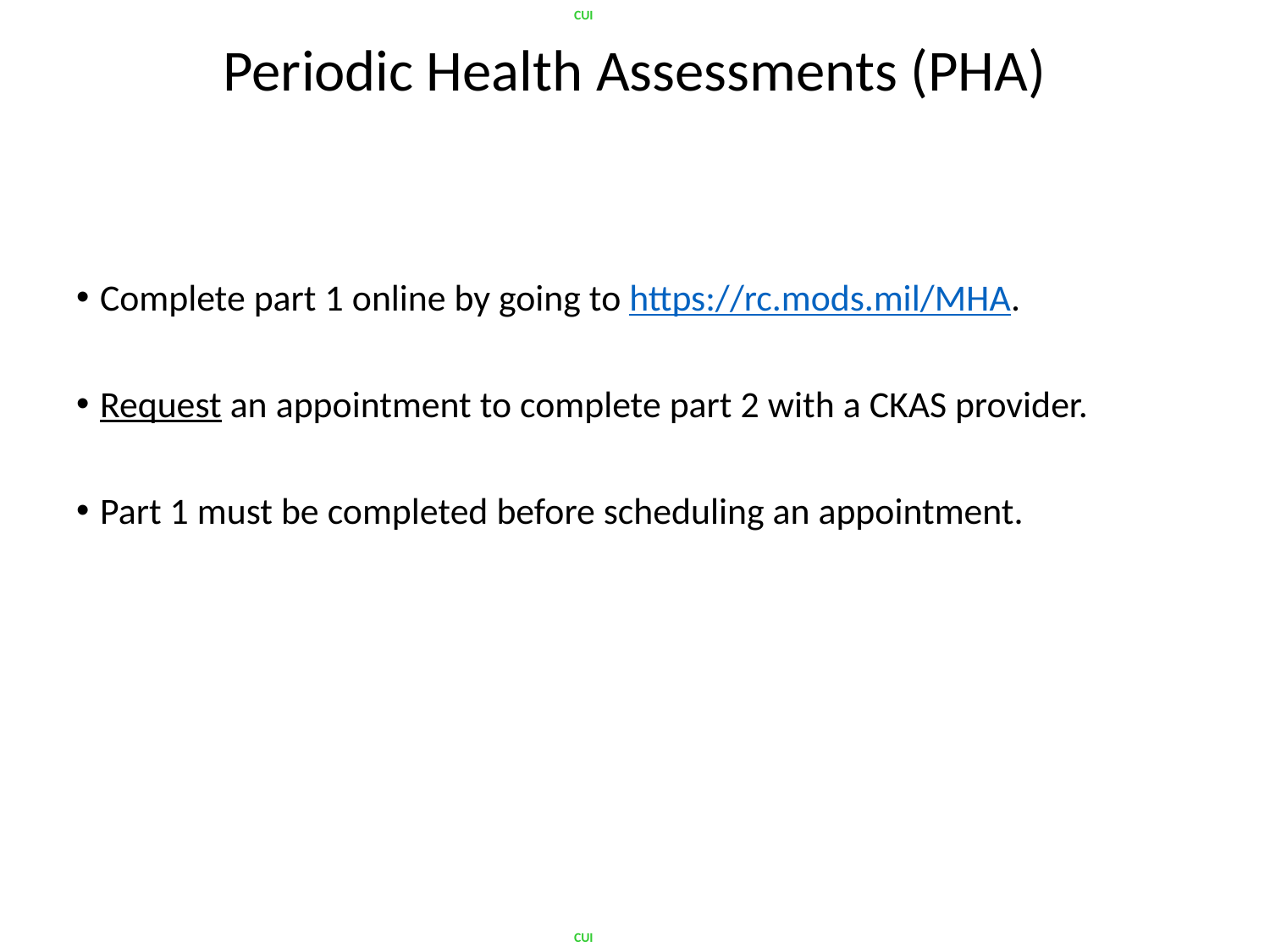

# Periodic Health Assessments (PHA)

Complete part 1 online by going to https://rc.mods.mil/MHA.​

Request an appointment to complete part 2 with a CKAS provider.​

Part 1 must be completed before scheduling an appointment.